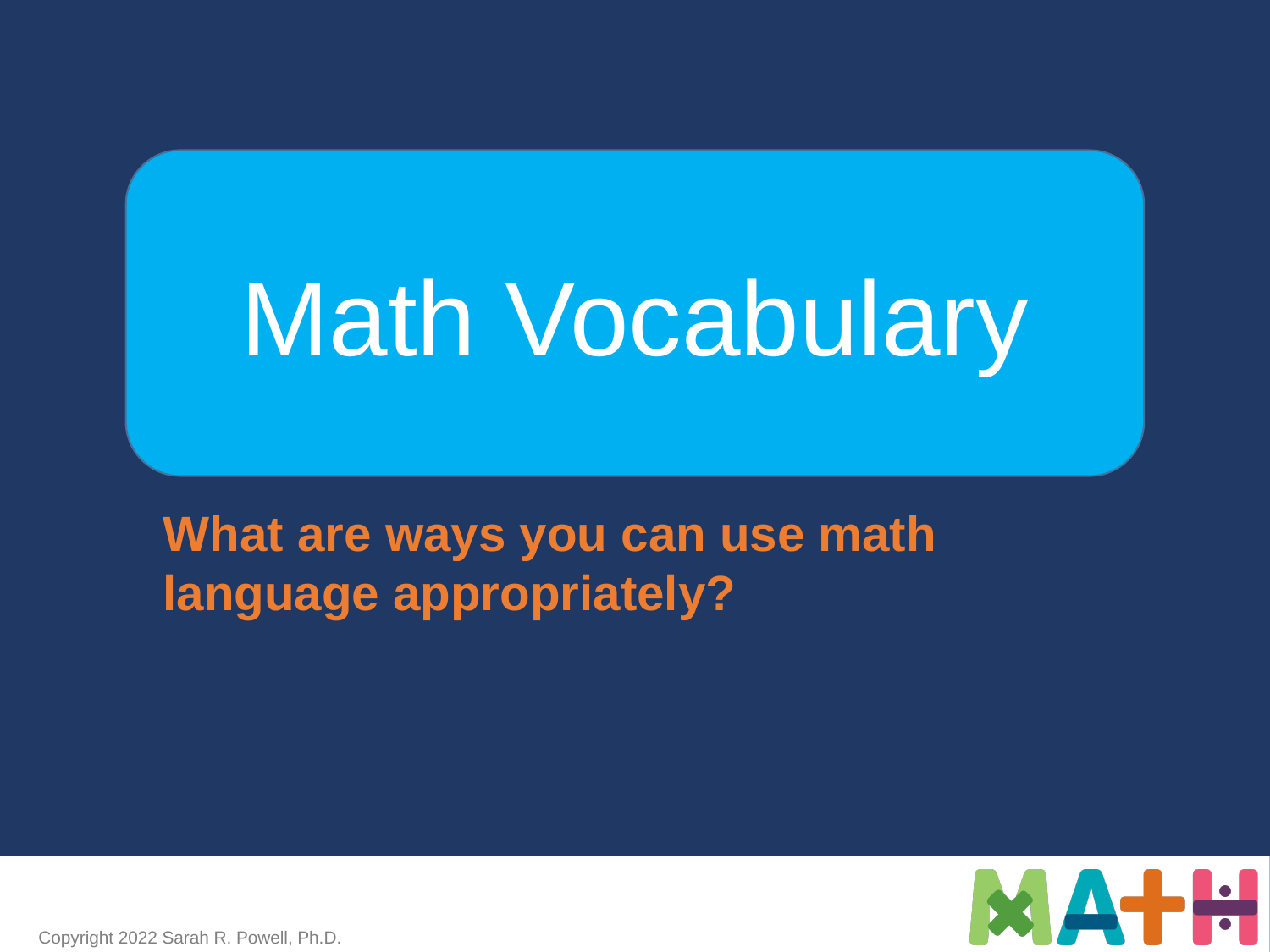

Math Vocabulary

What are ways you can use math language appropriately?